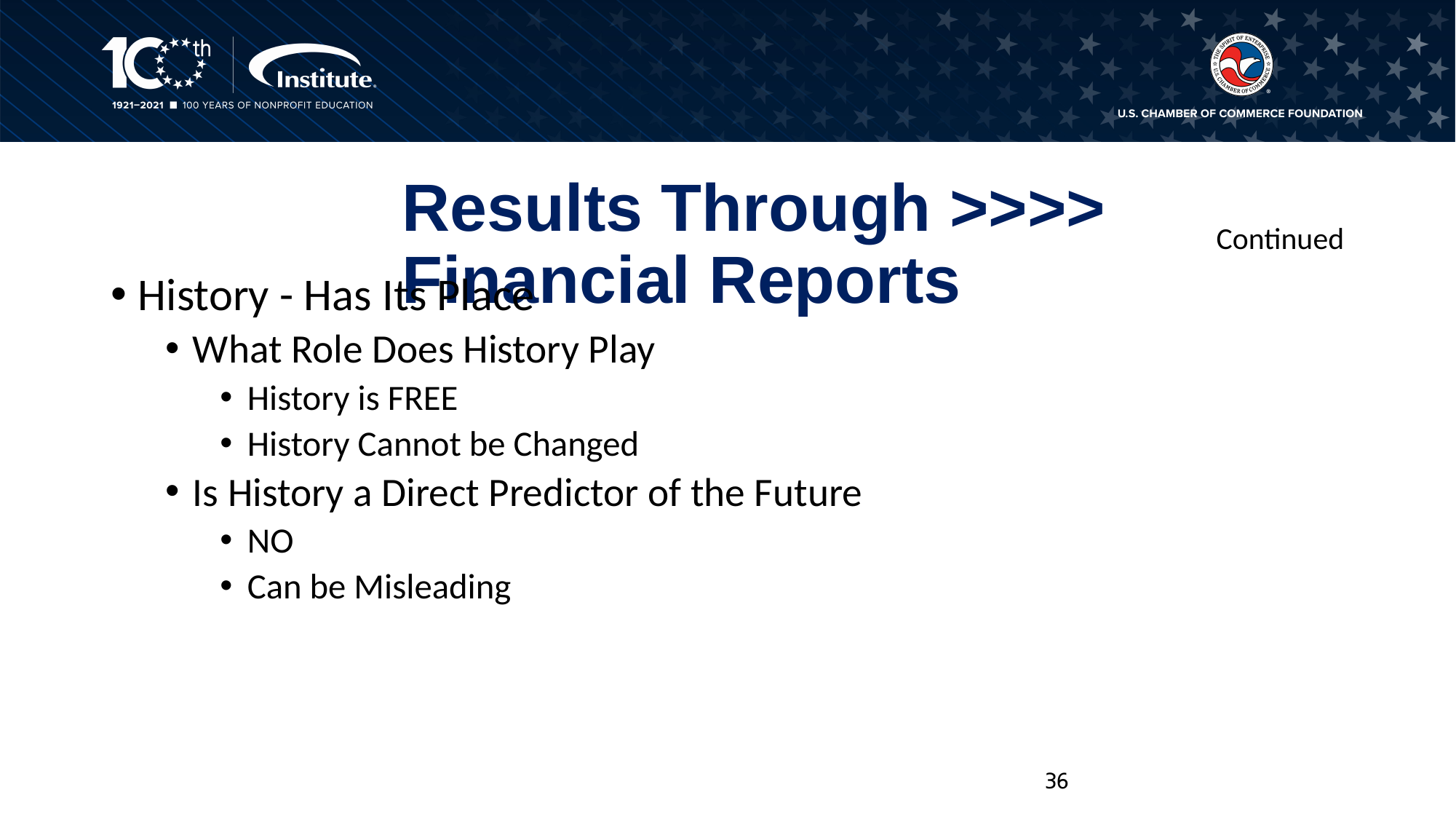

# Results Through >>>> Financial Reports
Continued
History - Has Its Place
What Role Does History Play
History is FREE
History Cannot be Changed
Is History a Direct Predictor of the Future
NO
Can be Misleading
36